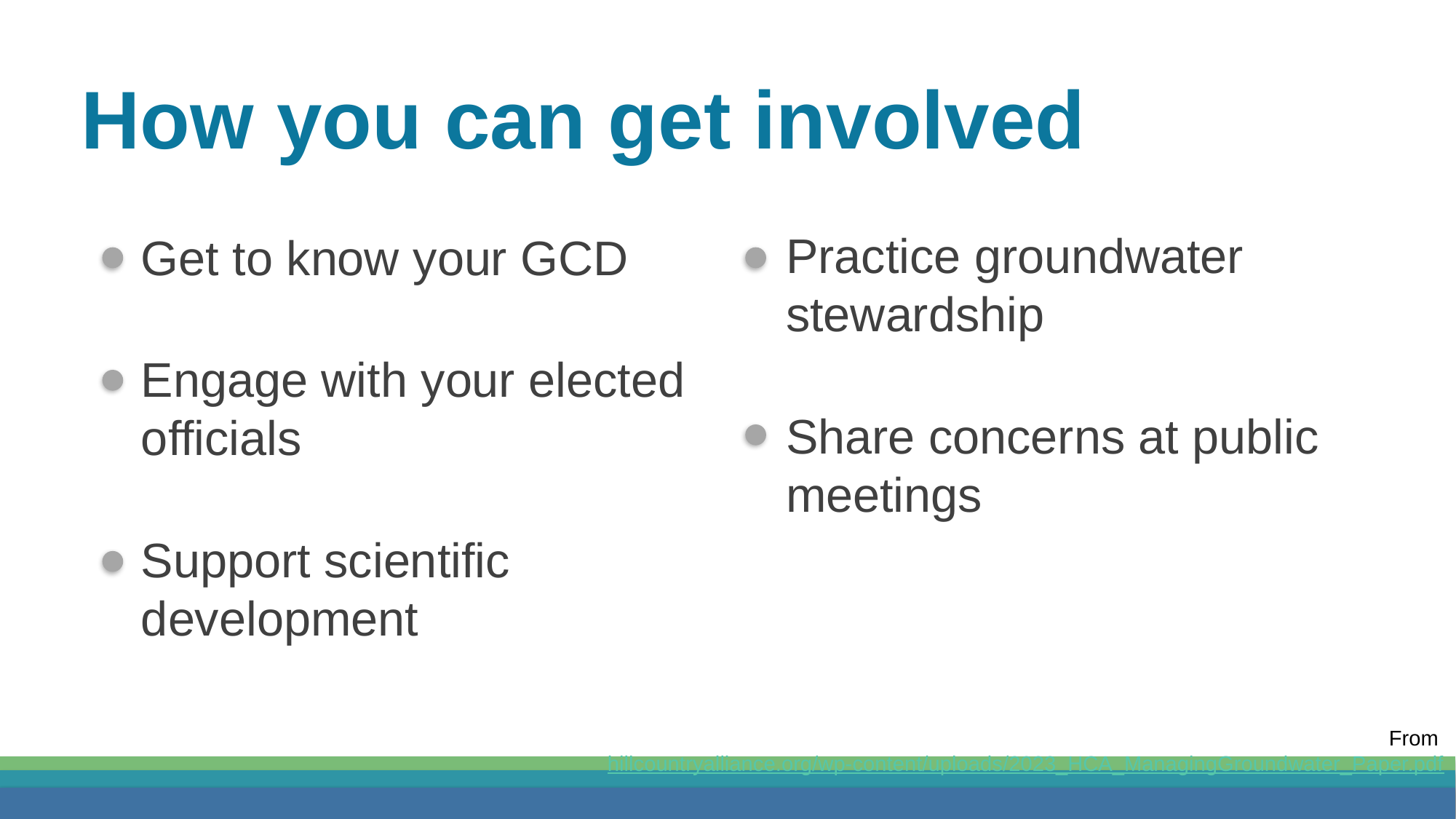

How you can get involved
Practice groundwater stewardship
Share concerns at public meetings

Get to know your GCD
Engage with your elected officials
Support scientific development

From hillcountryalliance.org/wp-content/uploads/2023_HCA_ManagingGroundwater_Paper.pdf